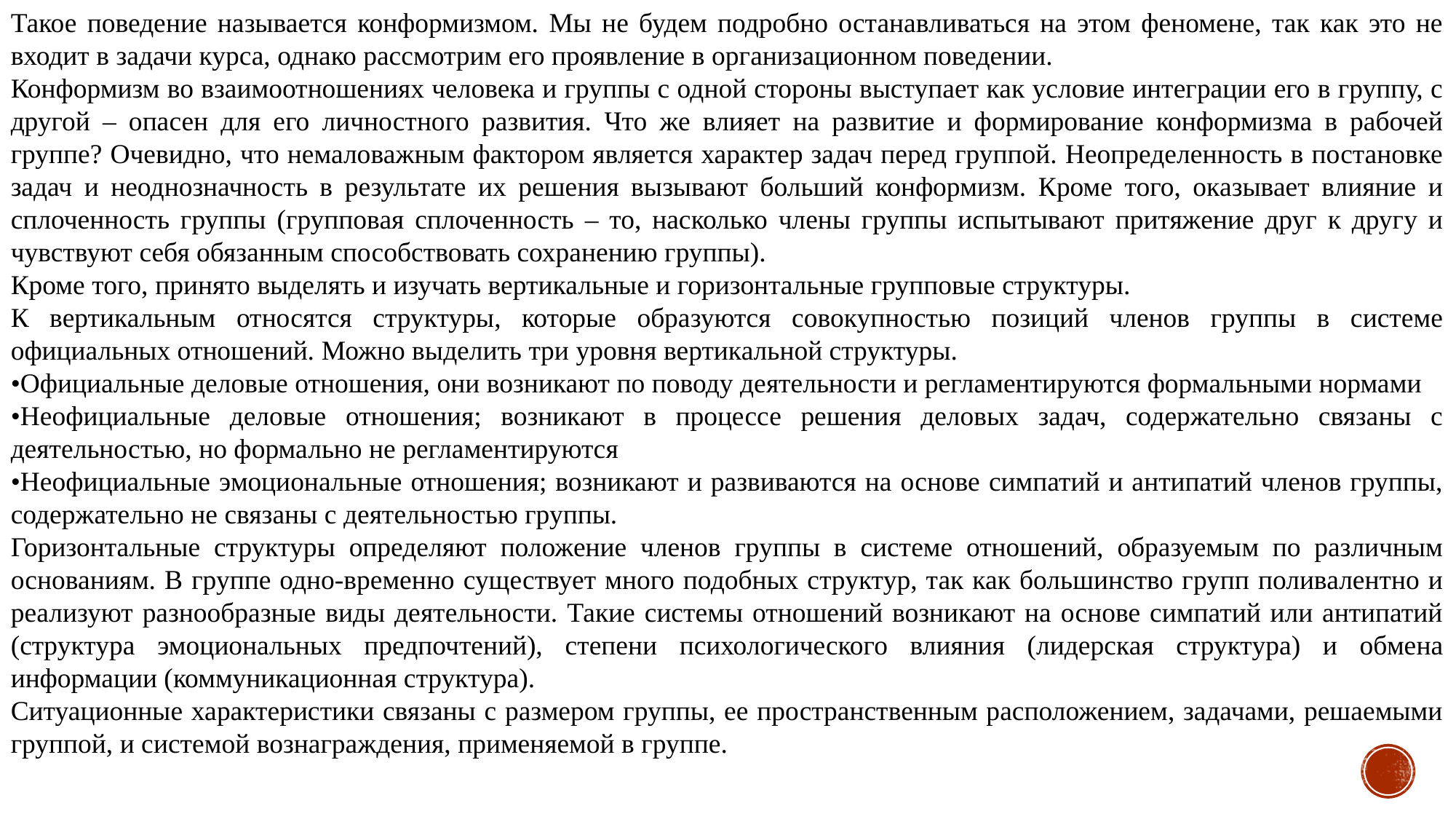

Такое поведение называется конформизмом. Мы не будем подробно останавливаться на этом феномене, так как это не входит в задачи курса, однако рассмотрим его проявление в организационном поведении.
Конформизм во взаимоотношениях человека и группы с одной стороны выступает как условие интеграции его в группу, с другой – опасен для его личностного развития. Что же влияет на развитие и формирование конформизма в рабочей группе? Очевидно, что немаловажным фактором является характер задач перед группой. Неопределенность в постановке задач и неоднозначность в результате их решения вызывают больший конформизм. Кроме того, оказывает влияние и сплоченность группы (групповая сплоченность – то, насколько члены группы испытывают притяжение друг к другу и чувствуют себя обязанным способствовать сохранению группы).
Кроме того, принято выделять и изучать вертикальные и горизонтальные групповые структуры.
К вертикальным относятся структуры, которые образуются совокупностью позиций членов группы в системе официальных отношений. Можно выделить три уровня вертикальной структуры.
•Официальные деловые отношения, они возникают по поводу деятельности и регламентируются формальными нормами
•Неофициальные деловые отношения; возникают в процессе решения деловых задач, содержательно связаны с деятельностью, но формально не регламентируются
•Неофициальные эмоциональные отношения; возникают и развиваются на основе симпатий и антипатий членов группы, содержательно не связаны с деятельностью группы.
Горизонтальные структуры определяют положение членов группы в системе отношений, образуемым по различным основаниям. В группе одно-временно существует много подобных структур, так как большинство групп поливалентно и реализуют разнообразные виды деятельности. Такие системы отношений возникают на основе симпатий или антипатий (структура эмоциональных предпочтений), степени психологического влияния (лидерская структура) и обмена информации (коммуникационная структура).
Ситуационные характеристики связаны с размером группы, ее пространственным расположением, задачами, решаемыми группой, и системой вознаграждения, применяемой в группе.